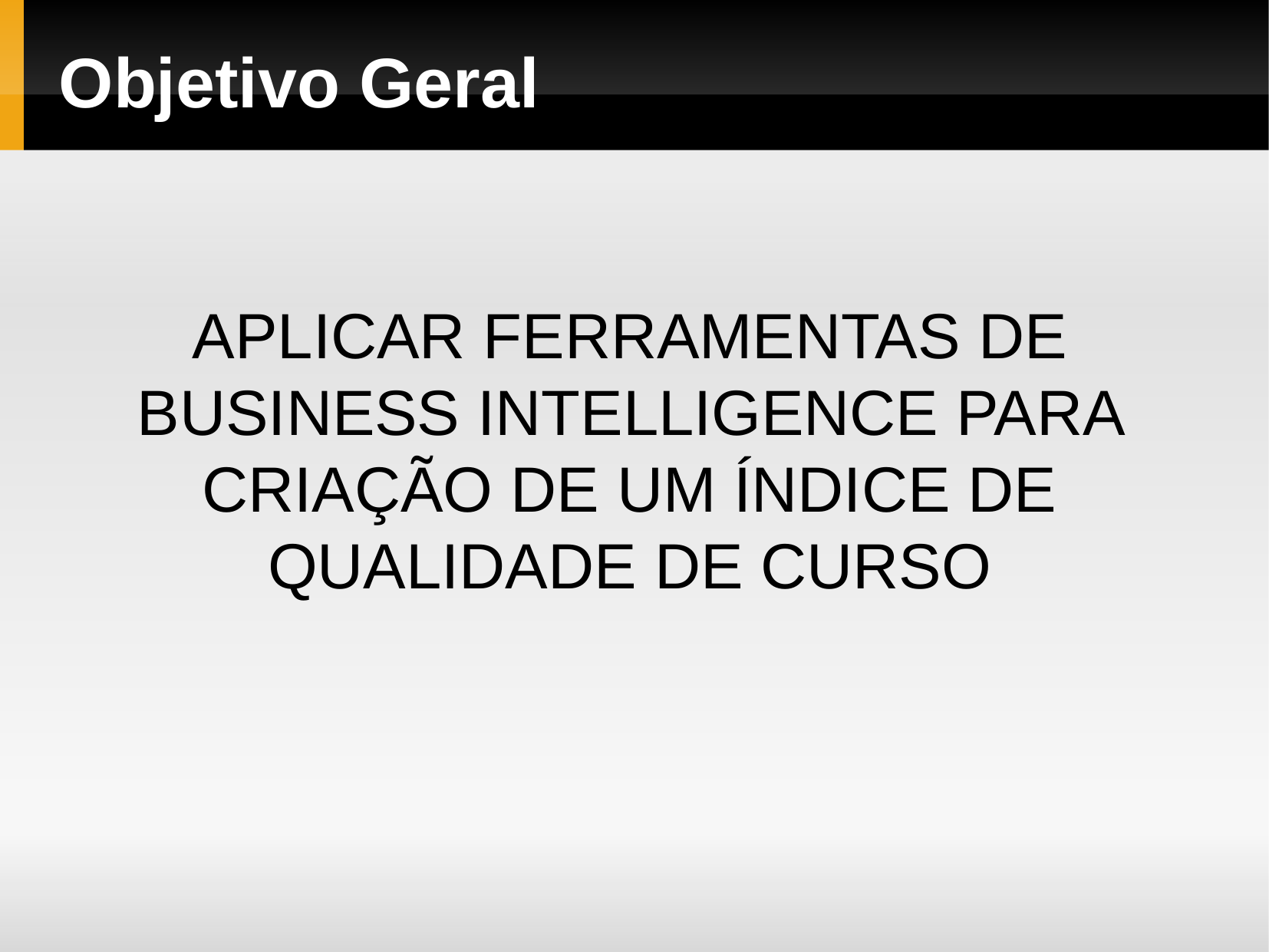

Objetivo Geral
APLICAR FERRAMENTAS DE BUSINESS INTELLIGENCE PARA CRIAÇÃO DE UM ÍNDICE DE QUALIDADE DE CURSO